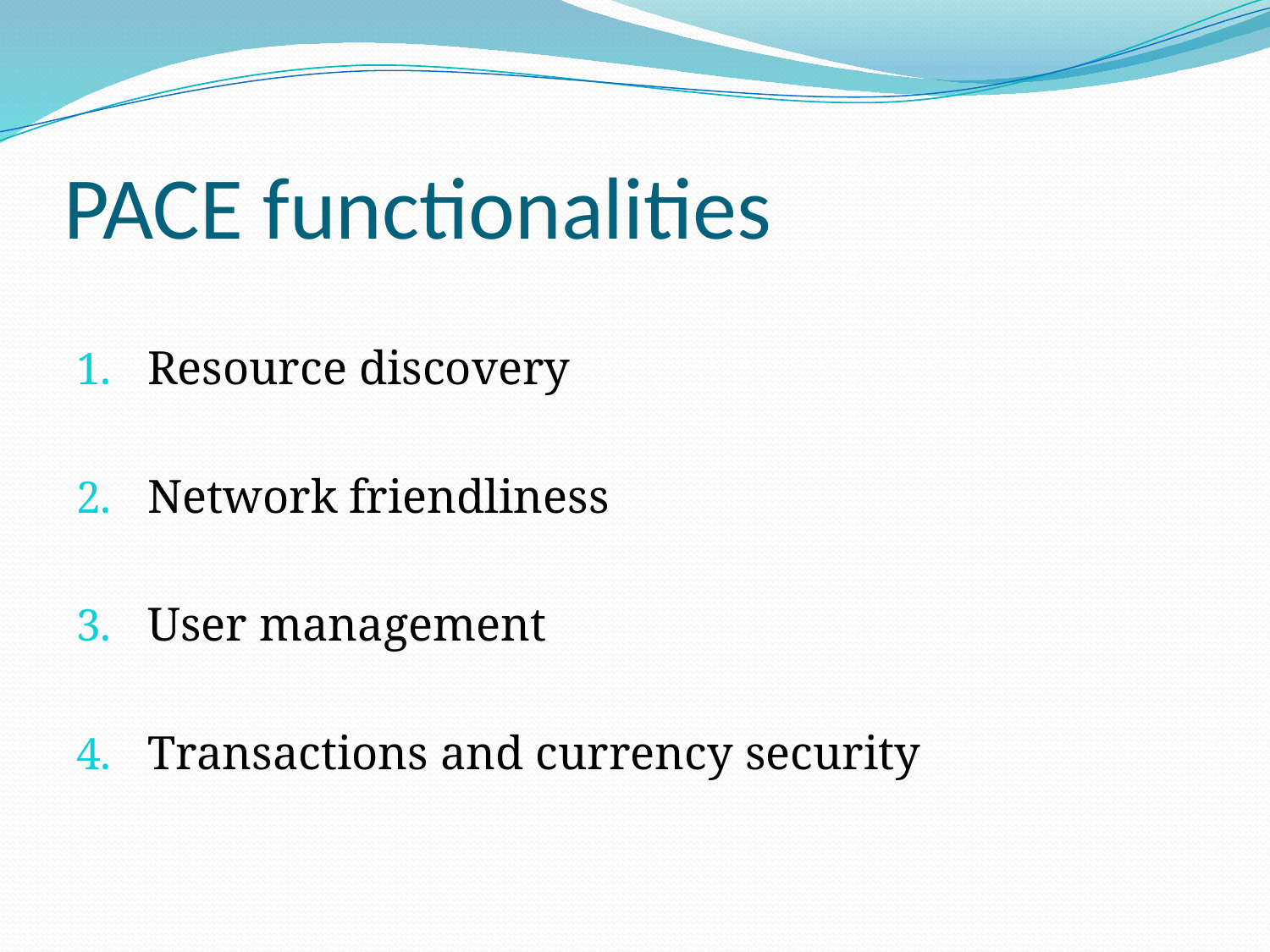

# PACE functionalities

Resource discovery

Network friendliness

User management

Transactions and currency security